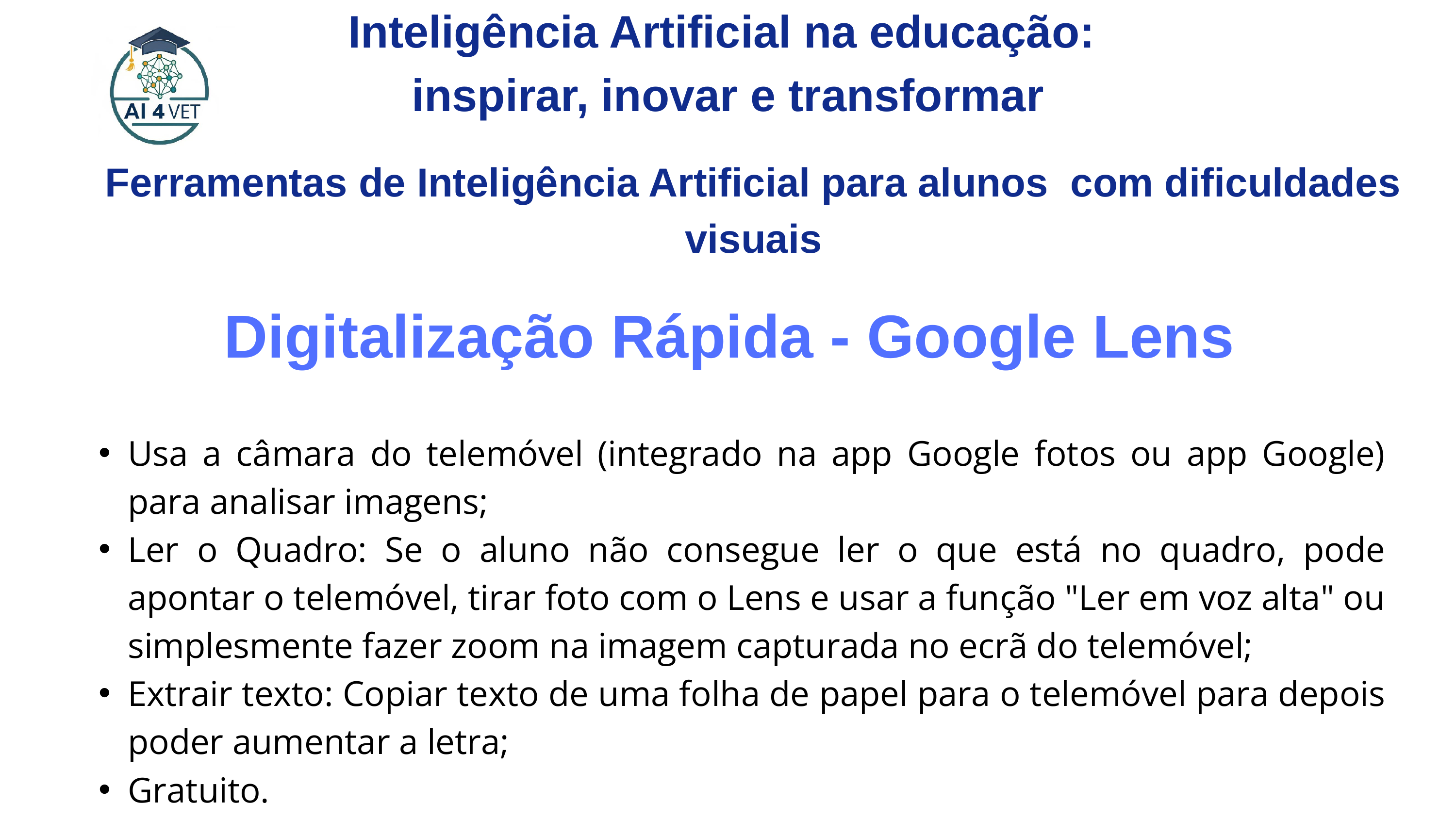

Inteligência Artificial na educação:
inspirar, inovar e transformar

Ferramentas de Inteligência Artificial para alunos  com dificuldades visuais
Digitalização Rápida - Google Lens
Usa a câmara do telemóvel (integrado na app Google fotos ou app Google) para analisar imagens;
Ler o Quadro: Se o aluno não consegue ler o que está no quadro, pode apontar o telemóvel, tirar foto com o Lens e usar a função "Ler em voz alta" ou simplesmente fazer zoom na imagem capturada no ecrã do telemóvel;
Extrair texto: Copiar texto de uma folha de papel para o telemóvel para depois poder aumentar a letra;
Gratuito.